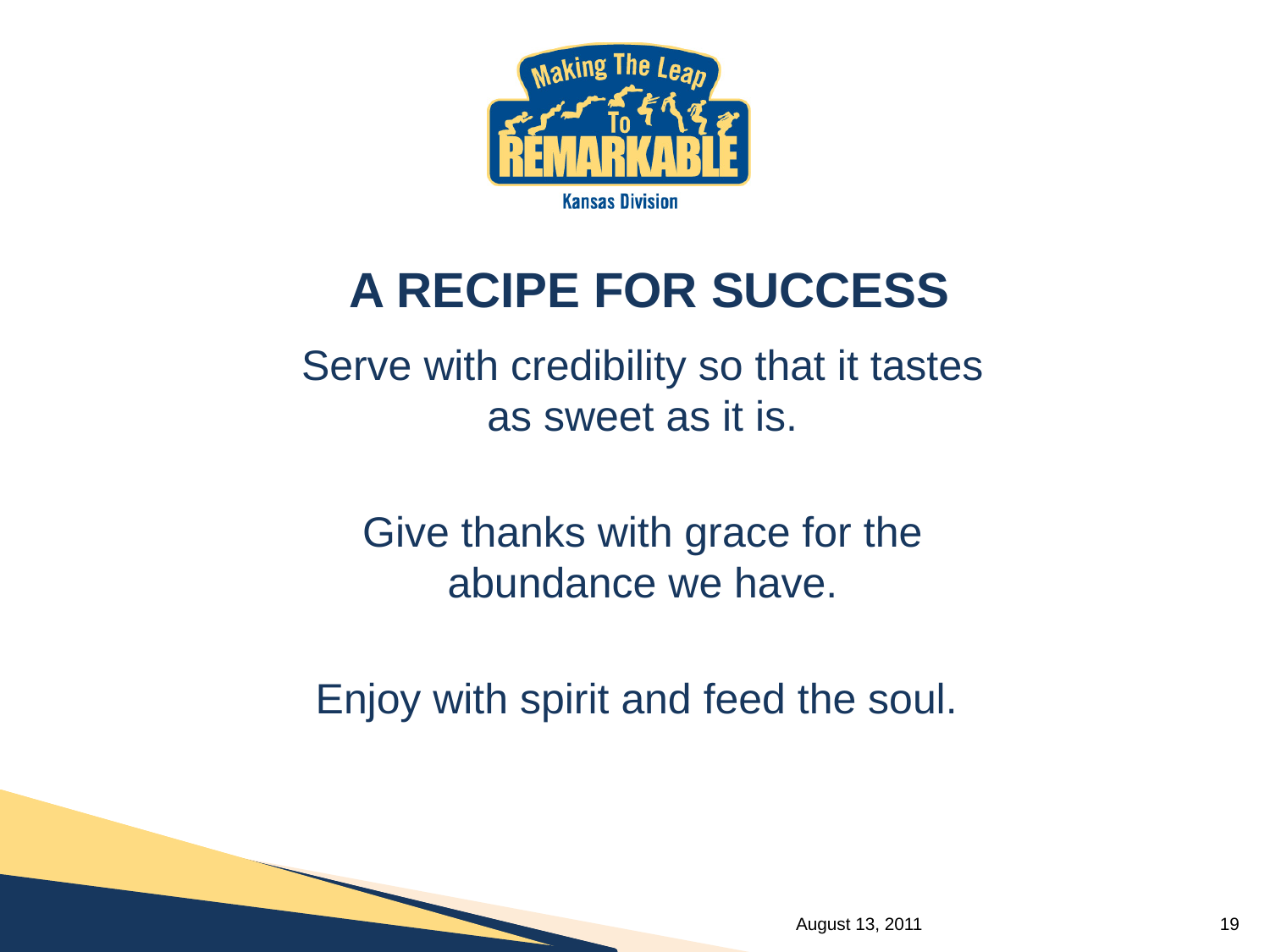

#
 A RECIPE FOR SUCCESS
Serve with credibility so that it tastes
as sweet as it is.

Give thanks with grace for the
abundance we have.

Enjoy with spirit and feed the soul.

August 13, 2011
19